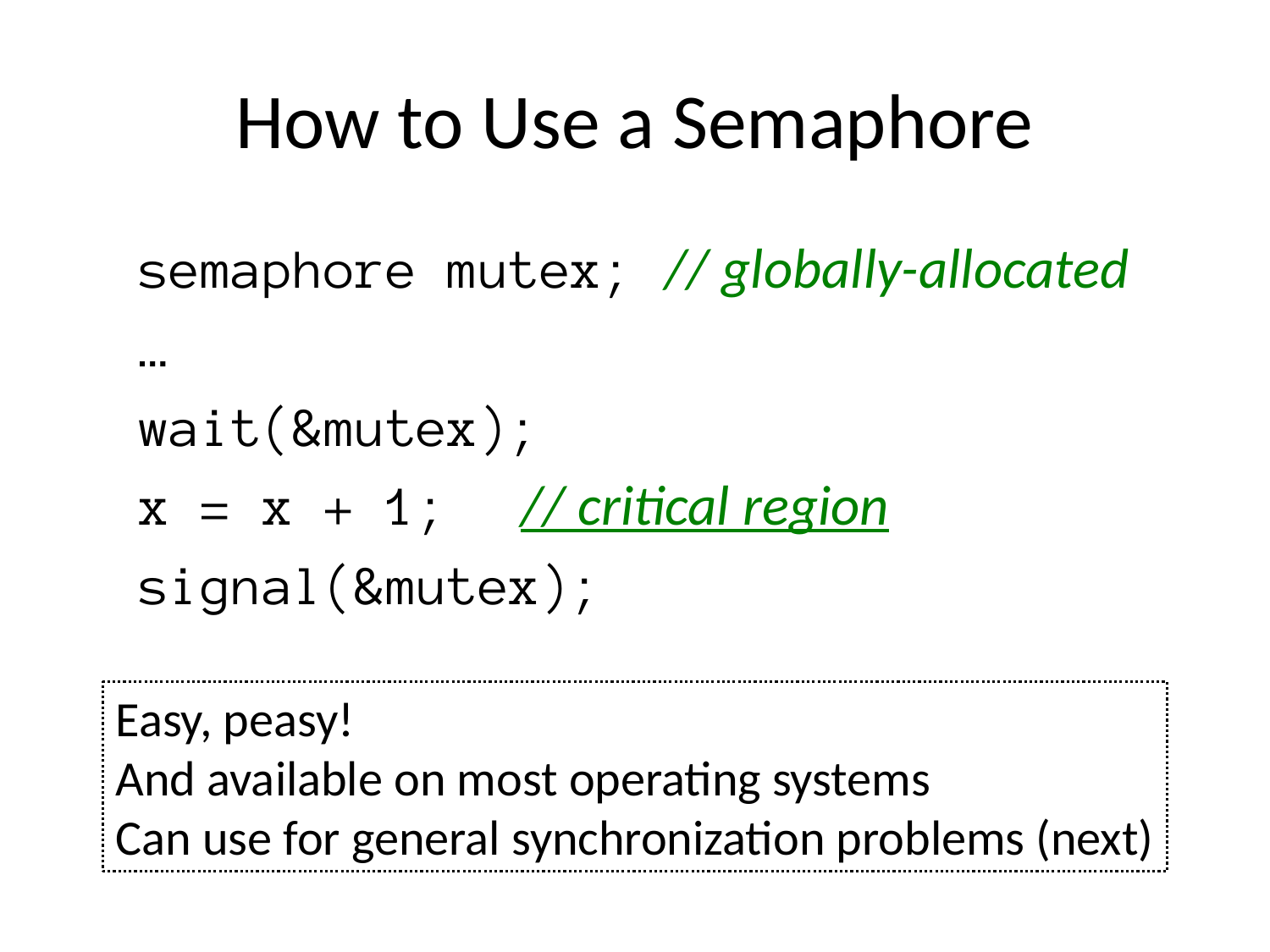

# How to Use a Semaphore
semaphore mutex; // globally-allocated
…
wait(&mutex);
x = x + 1;	// critical region
signal(&mutex);

Easy, peasy!
And available on most operating systems
Can use for general synchronization problems (next)